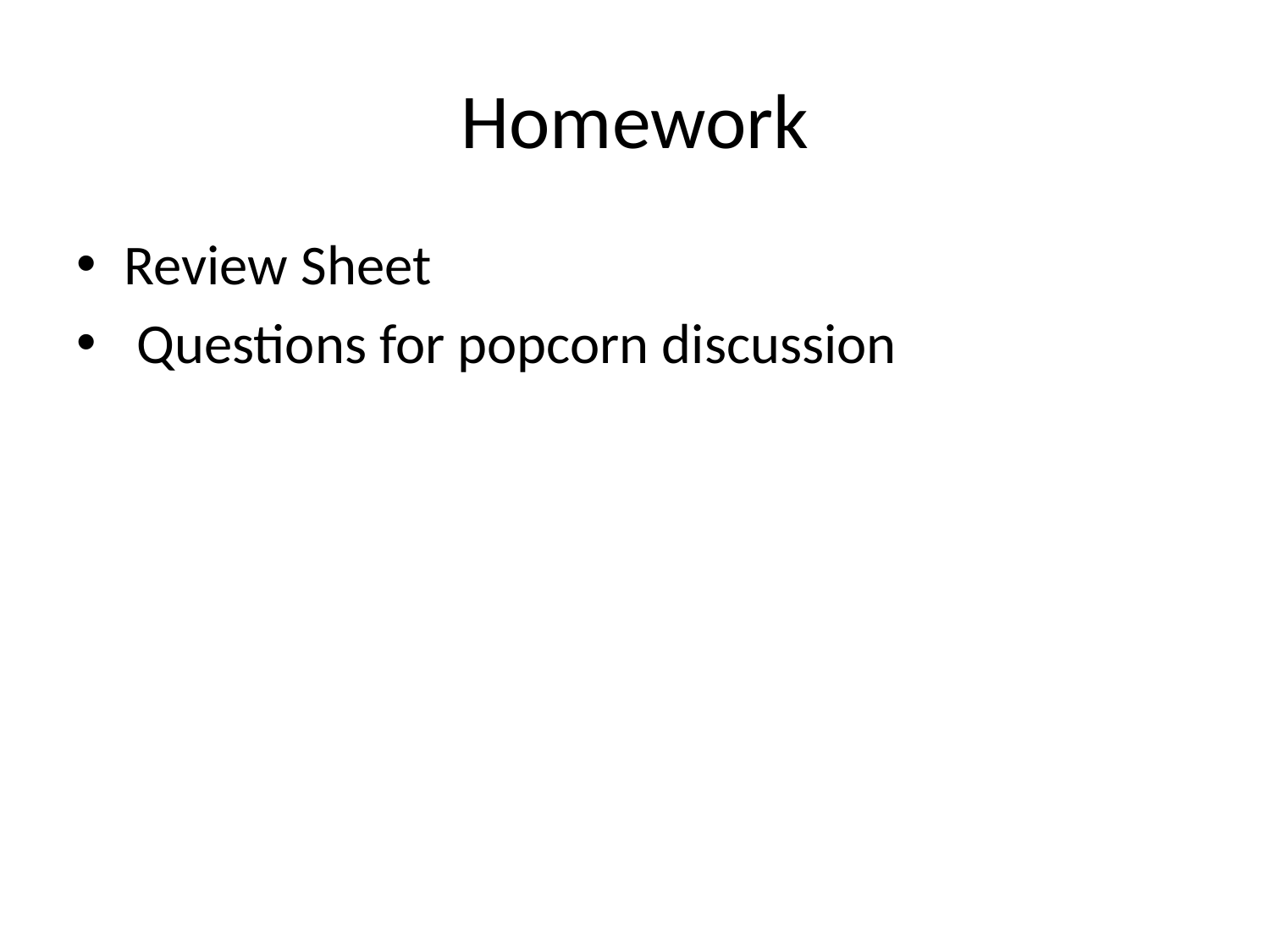

# Homework
Review Sheet
 Questions for popcorn discussion